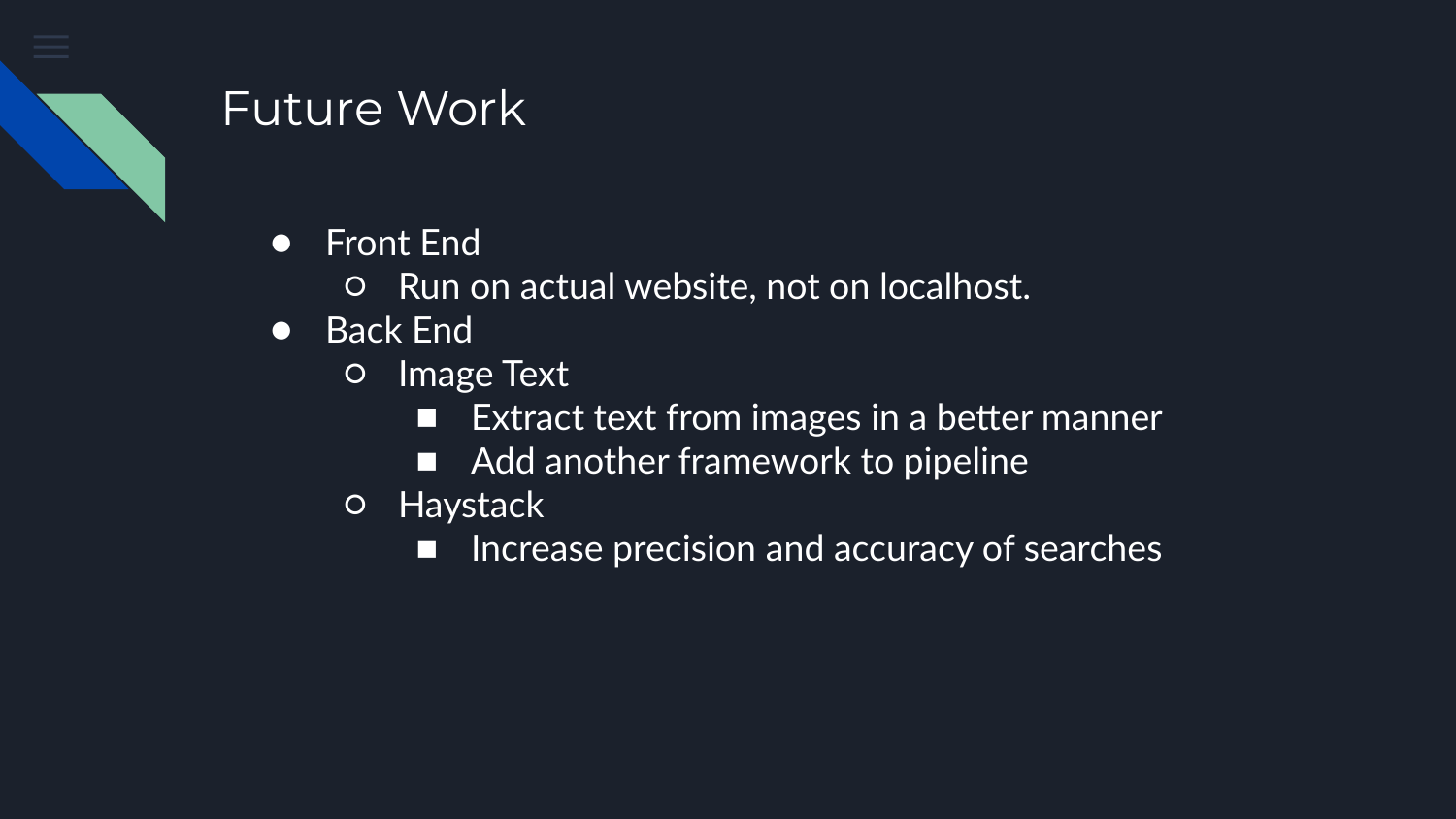

# Future Work

Front End
Run on actual website, not on localhost.
Back End
Image Text
Extract text from images in a better manner
Add another framework to pipeline
Haystack
Increase precision and accuracy of searches